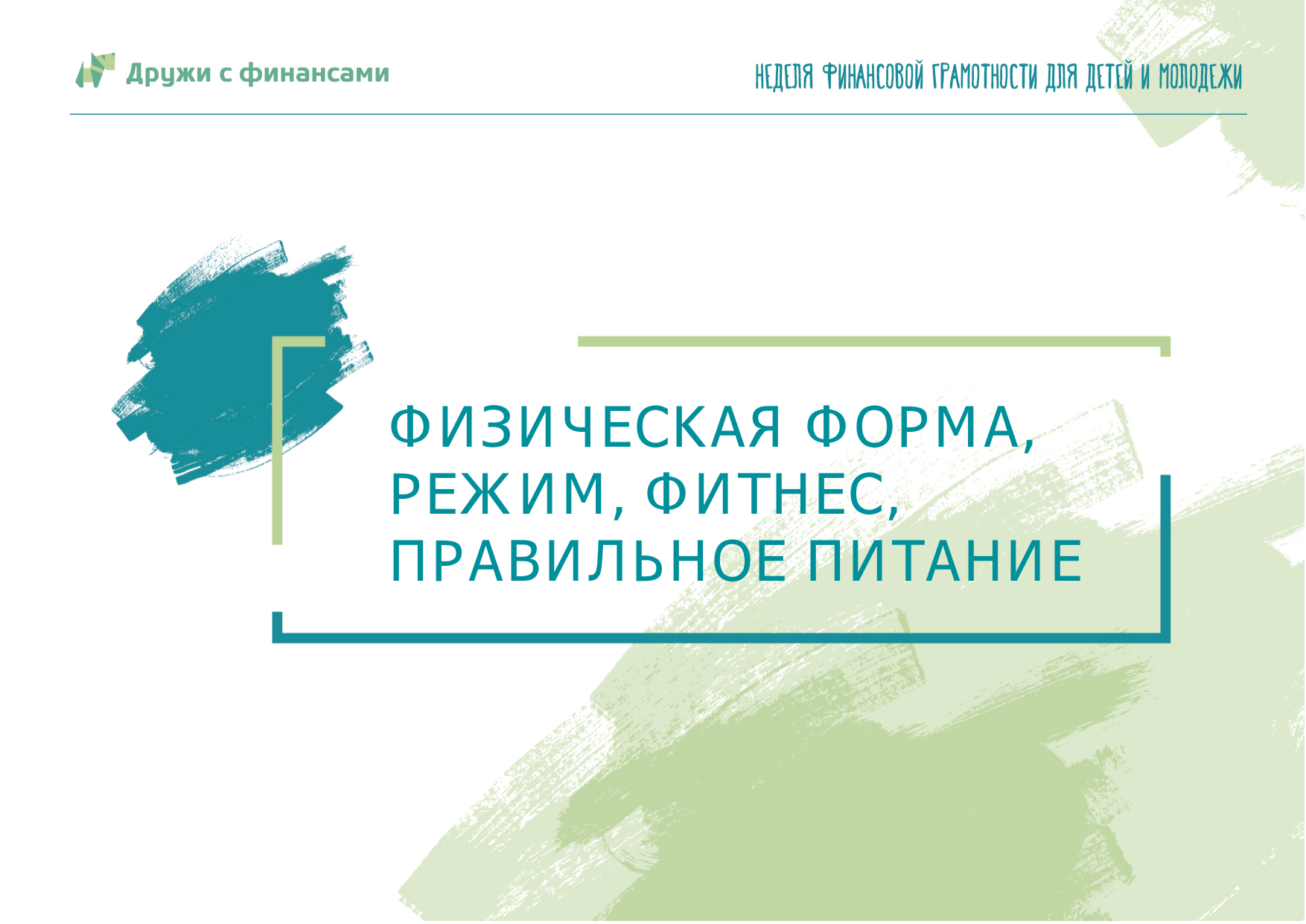

# Физическая форма, режим, фитнес, правильное питание